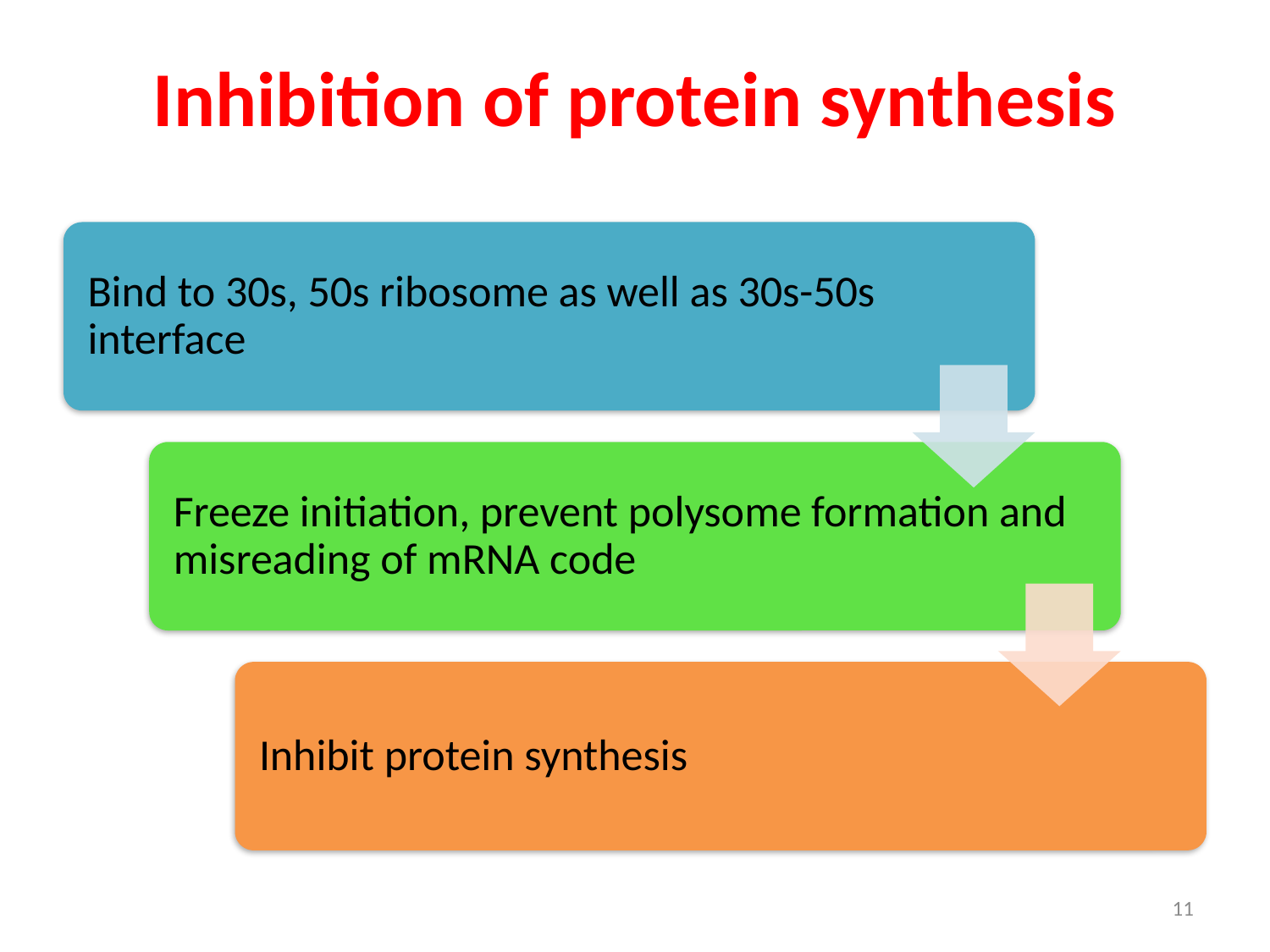

# Inhibition of protein synthesis
Bind to 30s, 50s ribosome as well as 30s-50s interface
Freeze initiation, prevent polysome formation and misreading of mRNA code
Inhibit protein synthesis

11